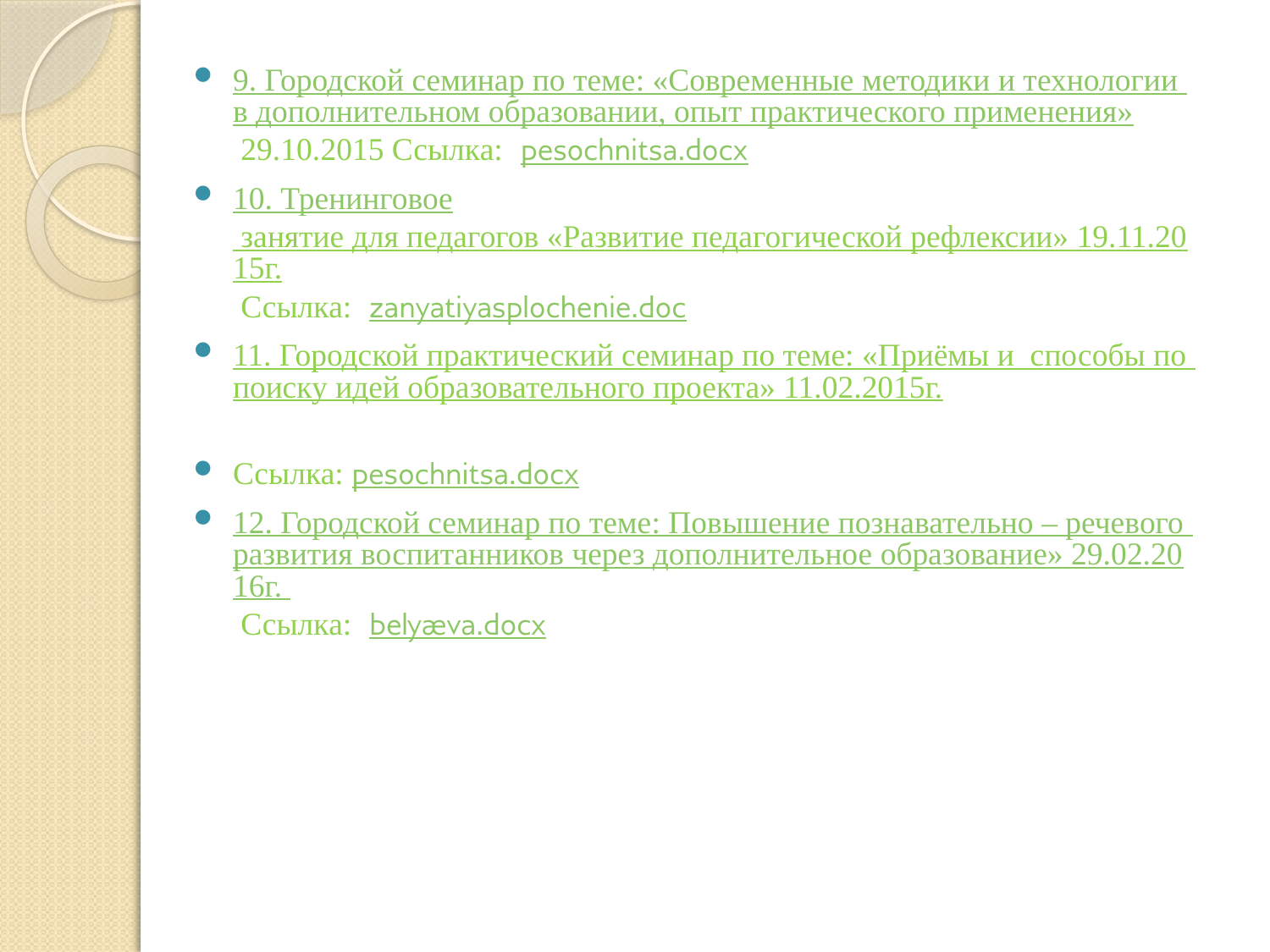

9. Городской семинар по теме: «Современные методики и технологии в дополнительном образовании, опыт практического применения» 29.10.2015 Ссылка:  pesochnitsa.docx
10. Тренинговое занятие для педагогов «Развитие педагогической рефлексии» 19.11.2015г. Ссылка:  zanyatiyasplochenie.doc
11. Городской практический семинар по теме: «Приёмы и  способы по поиску идей образовательного проекта» 11.02.2015г.
Ссылка: pesochnitsa.docx
12. Городской семинар по теме: Повышение познавательно – речевого развития воспитанников через дополнительное образование» 29.02.2016г.  Ссылка:  belyaeva.docx